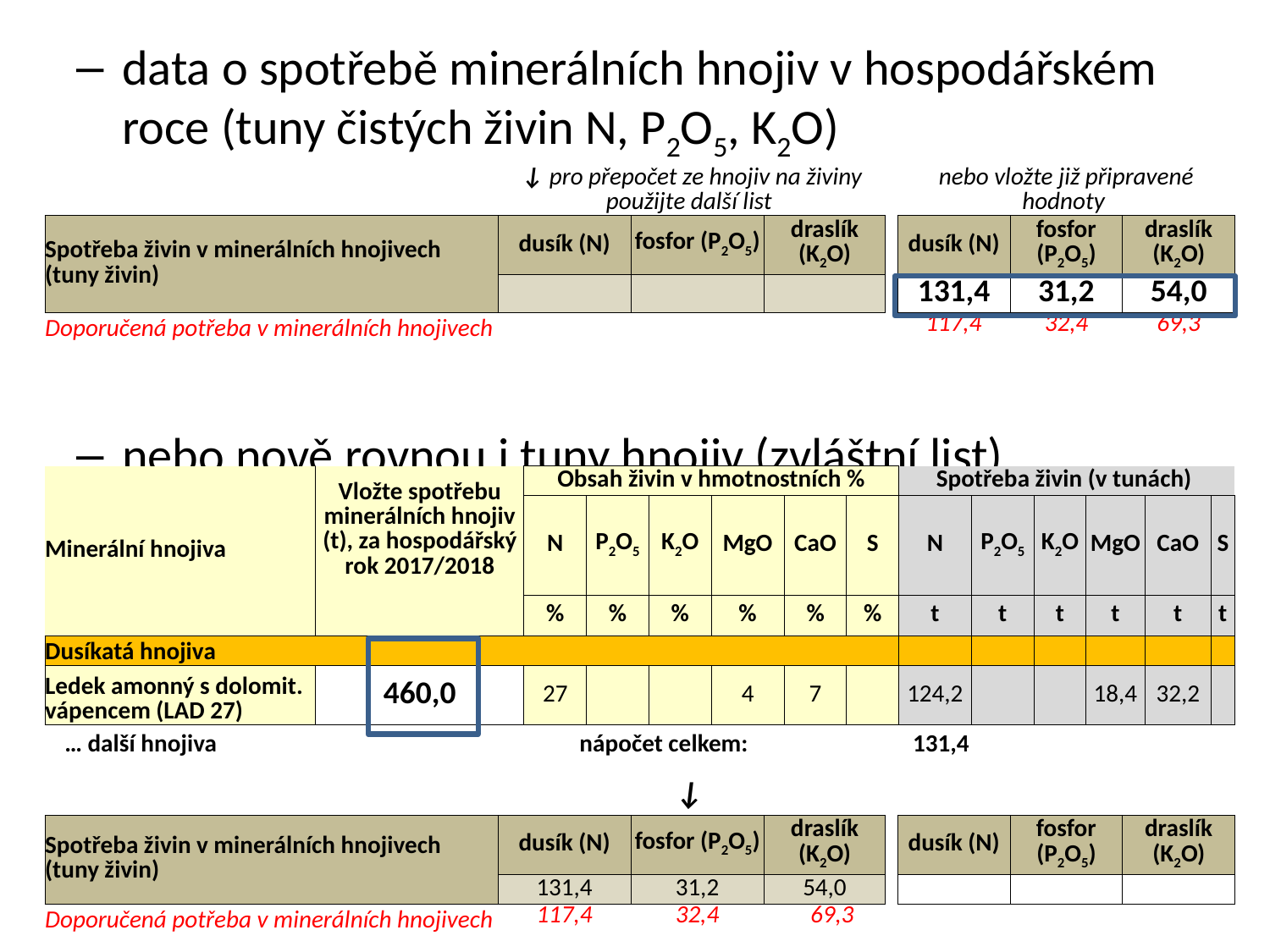

data o spotřebě minerálních hnojiv v hospodářském roce (tuny čistých živin N, P2O5, K2O)

nebo nově rovnou i tuny hnojiv (zvláštní list)
|  | ↓ pro přepočet ze hnojiv na živiny použijte další list |  |  |  |  | nebo vložte již připravené hodnoty |  |  |
| --- | --- | --- | --- | --- | --- | --- | --- | --- |
| Spotřeba živin v minerálních hnojivech (tuny živin) | dusík (N) | fosfor (P2O5) | draslík (K2O) |  |  | dusík (N) | fosfor (P2O5) | draslík (K2O) |
|  |  |  |  |  |  | 131,4 | 31,2 | 54,0 |
| Doporučená potřeba v minerálních hnojivech |  |  |  |  |  | 117,4 | 32,4 | 69,3 |

| Minerální hnojiva | Vložte spotřebu minerálních hnojiv (t), za hospodářský rok 2017/2018 |  |  | Obsah živin v hmotnostních % |  |  |  |  |  | Spotřeba živin (v tunách) |  |  |  |  |  |
| --- | --- | --- | --- | --- | --- | --- | --- | --- | --- | --- | --- | --- | --- | --- | --- |
|  |  |  |  | N | P2O5 | K2O | MgO | CaO | S | N | P2O5 | K2O | MgO | CaO | S |
|  |  |  |  | % | % | % | % | % | % | t | t | t | t | t | t |
| Dusíkatá hnojiva |  |  |  |  |  |  |  |  |  |  |  |  |  |  |  |
| Ledek amonný s dolomit. vápencem (LAD 27) | 460,0 |  |  | 27 |  |  | 4 | 7 |  | 124,2 |  |  | 18,4 | 32,2 |  |

… další hnojiva                                                                  nápočet celkem:                              131,4
↓
|  |  |  |  |  |  |  |  |  |
| --- | --- | --- | --- | --- | --- | --- | --- | --- |
| Spotřeba živin v minerálních hnojivech (tuny živin) | dusík (N) | fosfor (P2O5) | draslík (K2O) |  |  | dusík (N) | fosfor (P2O5) | draslík (K2O) |
|  | 131,4 | 31,2 | 54,0 |  |  |  |  |  |
| Doporučená potřeba v minerálních hnojivech | 117,4 | 32,4 |  | 69,3 |  |  |  |  |